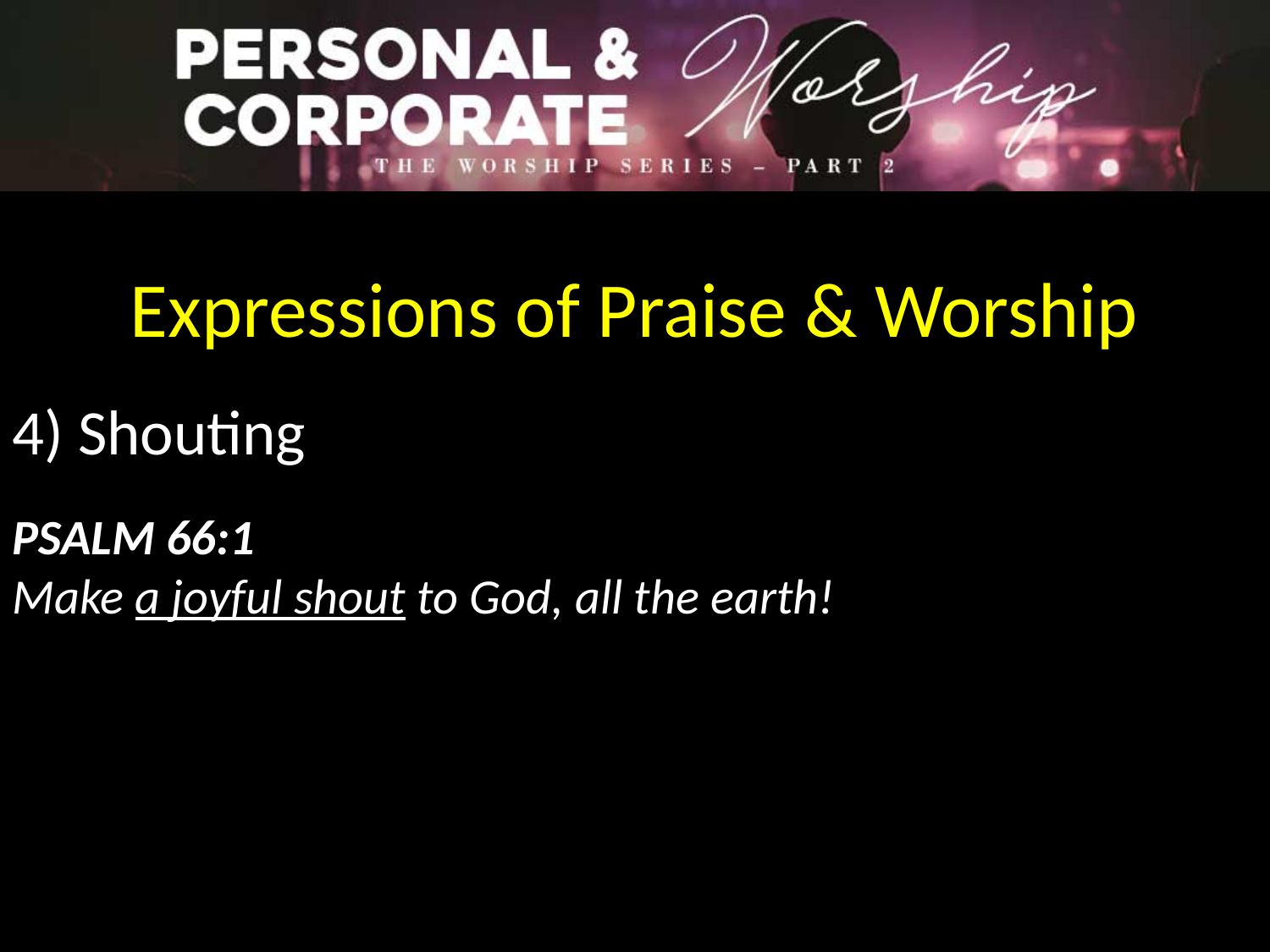

Expressions of Praise & Worship

4) Shouting

Psalm 66:1
Make a joyful shout to God, all the earth!